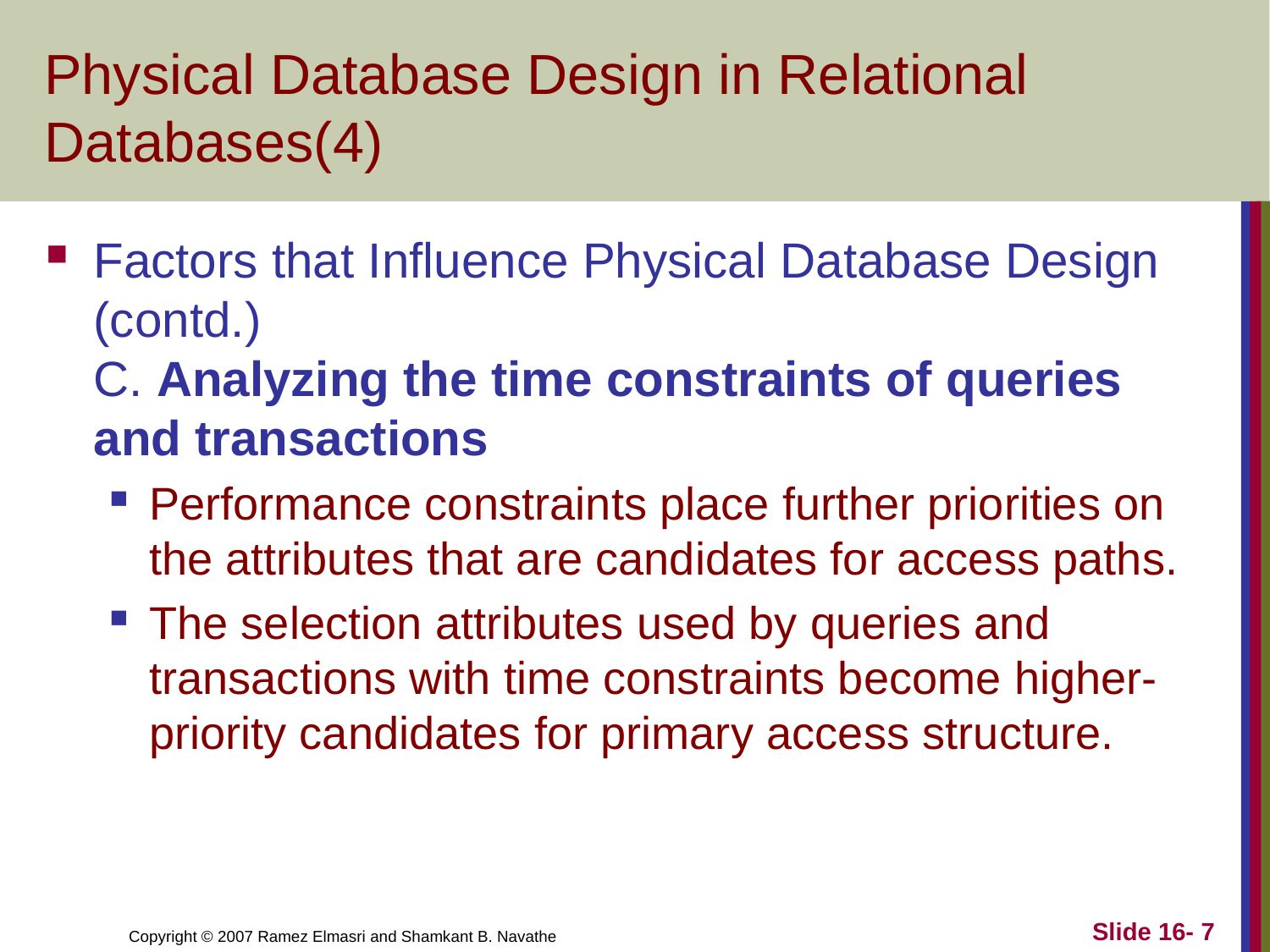

# Physical Database Design in Relational Databases(4)
Factors that Influence Physical Database Design (contd.)
C. Analyzing the time constraints of queries and transactions
Performance constraints place further priorities on the attributes that are candidates for access paths.
The selection attributes used by queries and transactions with time constraints become higher-priority candidates for primary access structure.
Slide 16- 7